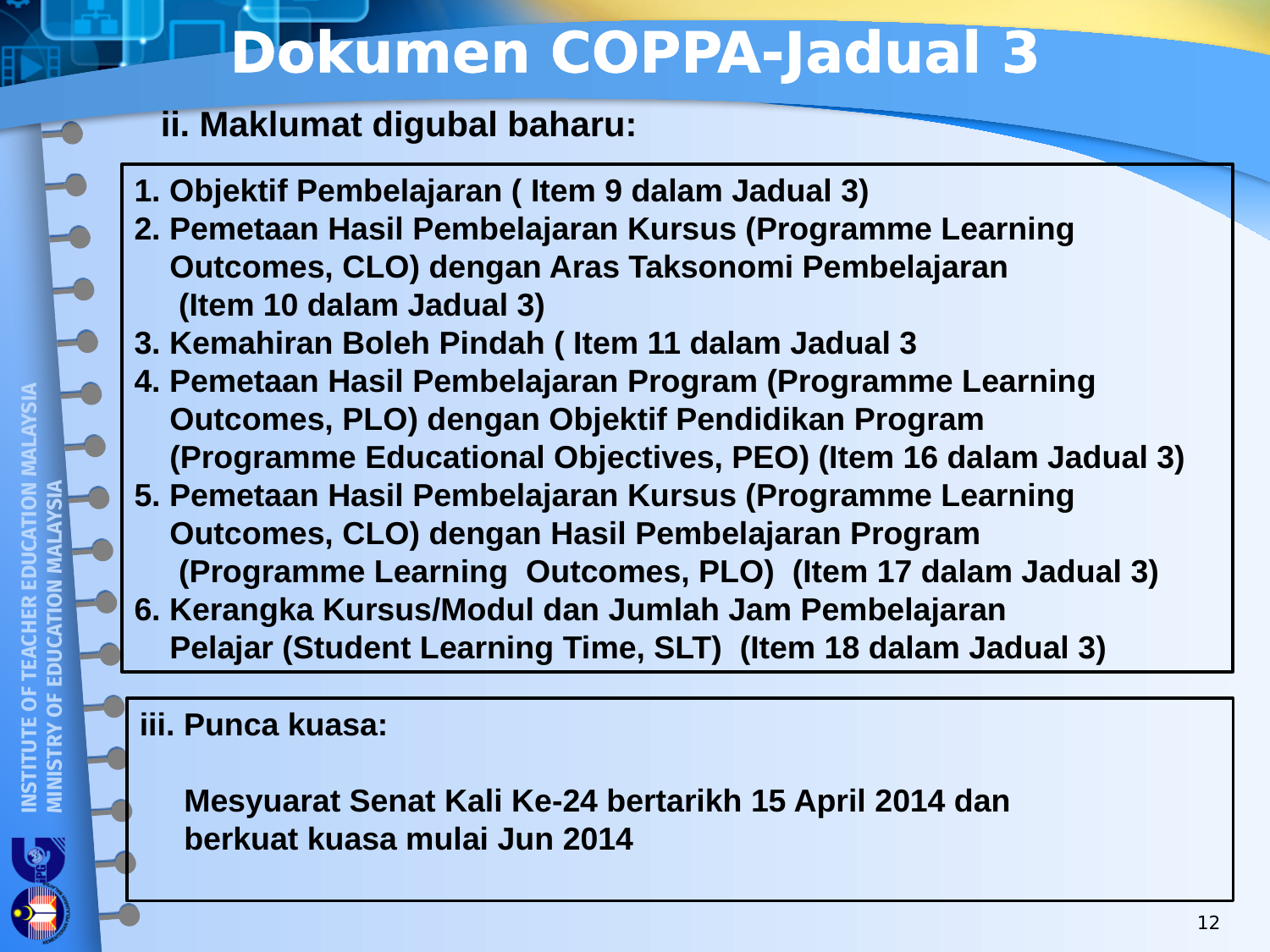

# Dokumen COPPA-Jadual 3
ii. Maklumat digubal baharu:
1. Objektif Pembelajaran ( Item 9 dalam Jadual 3)
2. Pemetaan Hasil Pembelajaran Kursus (Programme Learning
    Outcomes, CLO) dengan Aras Taksonomi Pembelajaran
     (Item 10 dalam Jadual 3)
3. Kemahiran Boleh Pindah ( Item 11 dalam Jadual 3
4. Pemetaan Hasil Pembelajaran Program (Programme Learning
    Outcomes, PLO) dengan Objektif Pendidikan Program
    (Programme Educational Objectives, PEO) (Item 16 dalam Jadual 3)
5. Pemetaan Hasil Pembelajaran Kursus (Programme Learning
    Outcomes, CLO) dengan Hasil Pembelajaran Program
     (Programme Learning  Outcomes, PLO)  (Item 17 dalam Jadual 3)
6. Kerangka Kursus/Modul dan Jumlah Jam Pembelajaran
    Pelajar (Student Learning Time, SLT)  (Item 18 dalam Jadual 3)
iii. Punca kuasa:

     Mesyuarat Senat Kali Ke-24 bertarikh 15 April 2014 dan
     berkuat kuasa mulai Jun 2014

12